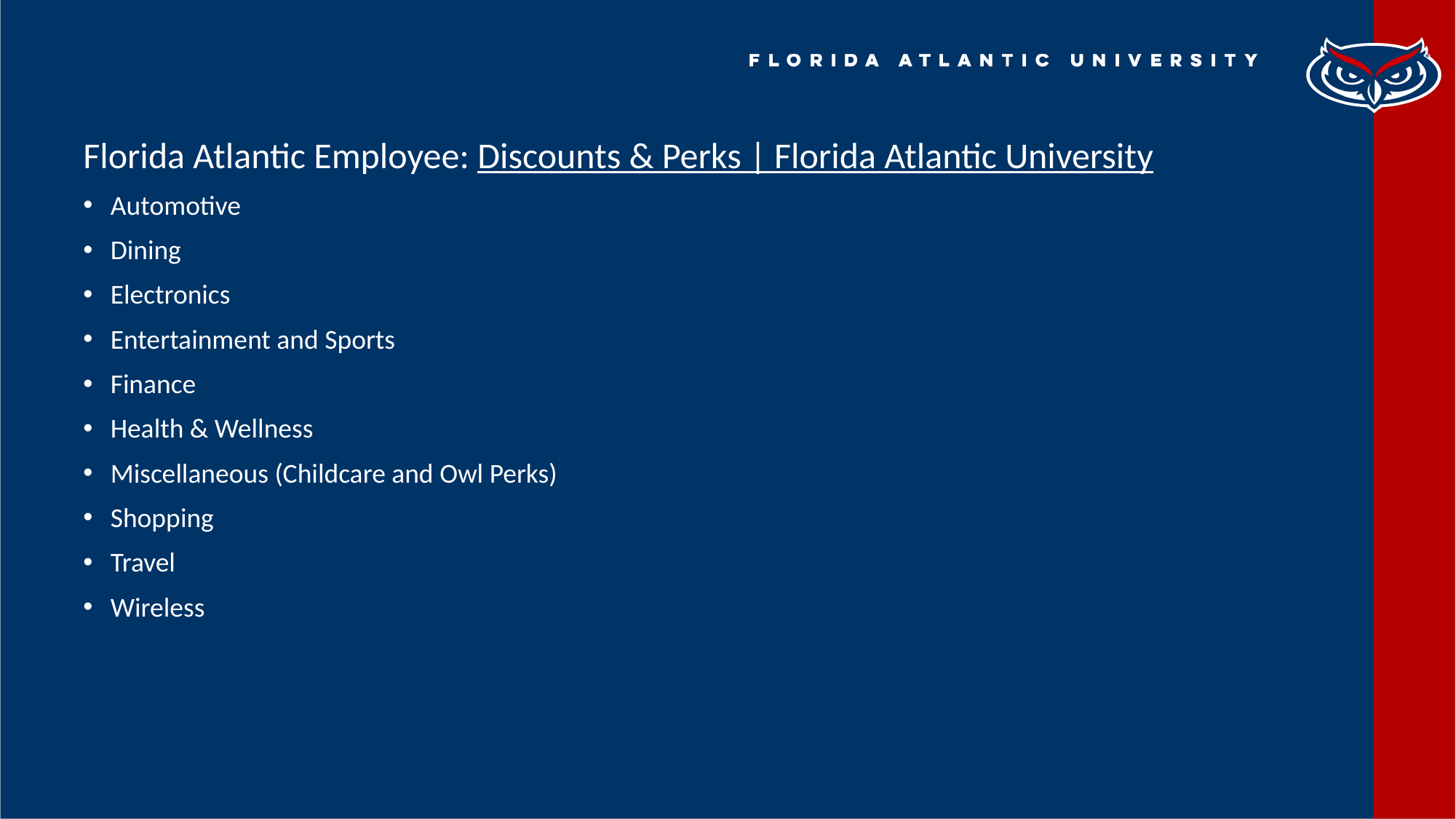

# State Benefit Programs

Florida Atlantic Employee: Discounts & Perks | Florida Atlantic University
Automotive
Dining
Electronics
Entertainment and Sports
Finance
Health & Wellness
Miscellaneous (Childcare and Owl Perks)
Shopping
Travel
Wireless